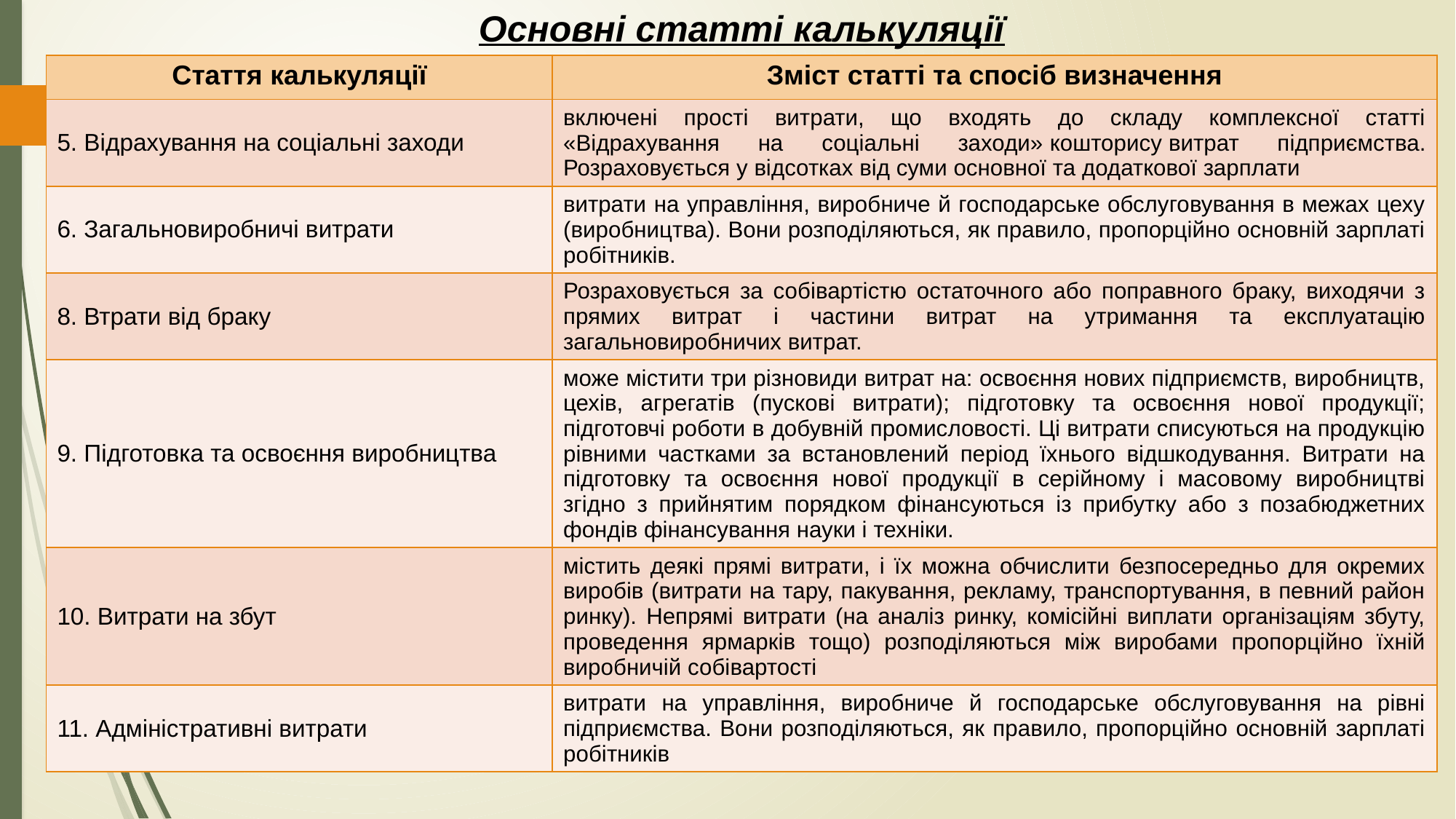

Основні статті калькуляції
| Стаття калькуляції | Зміст статті та спосіб визначення |
| --- | --- |
| 5. Відрахування на соціальні заходи | включені прості витрати, що входять до складу комплексної статті «Відрахування на соціальні заходи» кошторису витрат підприємства. Розраховується у відсотках від суми основної та додаткової зарплати |
| 6. Загальновиробничі витрати | витрати на управління, виробниче й господарське обслуговування в межах цеху (виробництва). Вони розподіляються, як правило, пропорційно основній зарплаті робітників. |
| 8. Втрати від браку | Розраховується за собівартістю остаточного або поправного браку, виходячи з прямих витрат і частини витрат на утримання та експлуатацію загальновиробничих витрат. |
| 9. Підготовка та освоєння виробництва | може містити три різновиди витрат на: освоєння нових підприємств, виробництв, цехів, агрегатів (пускові витрати); підготовку та освоєння нової продукції; підготовчі роботи в добувній промисловості. Ці витрати списуються на продукцію рівними частками за встановлений період їхнього відшкодування. Витрати на підготовку та освоєння нової продукції в серійному і масовому виробництві згідно з прийнятим порядком фінансуються із прибутку або з позабюджетних фондів фінансування науки і техніки. |
| 10. Витрати на збут | містить деякі прямі витрати, і їх можна обчислити безпосередньо для окремих виробів (витрати на тару, пакування, рекламу, транспортування, в певний район ринку). Непрямі витрати (на аналіз ринку, комісійні виплати організаціям збуту, проведення ярмарків тощо) розподіляються між виробами пропорційно їхній виробничій собівартості |
| 11. Адміністративні витрати | витрати на управління, виробниче й господарське обслуговування на рівні підприємства. Вони розподіляються, як правило, пропорційно основній зарплаті робітників |